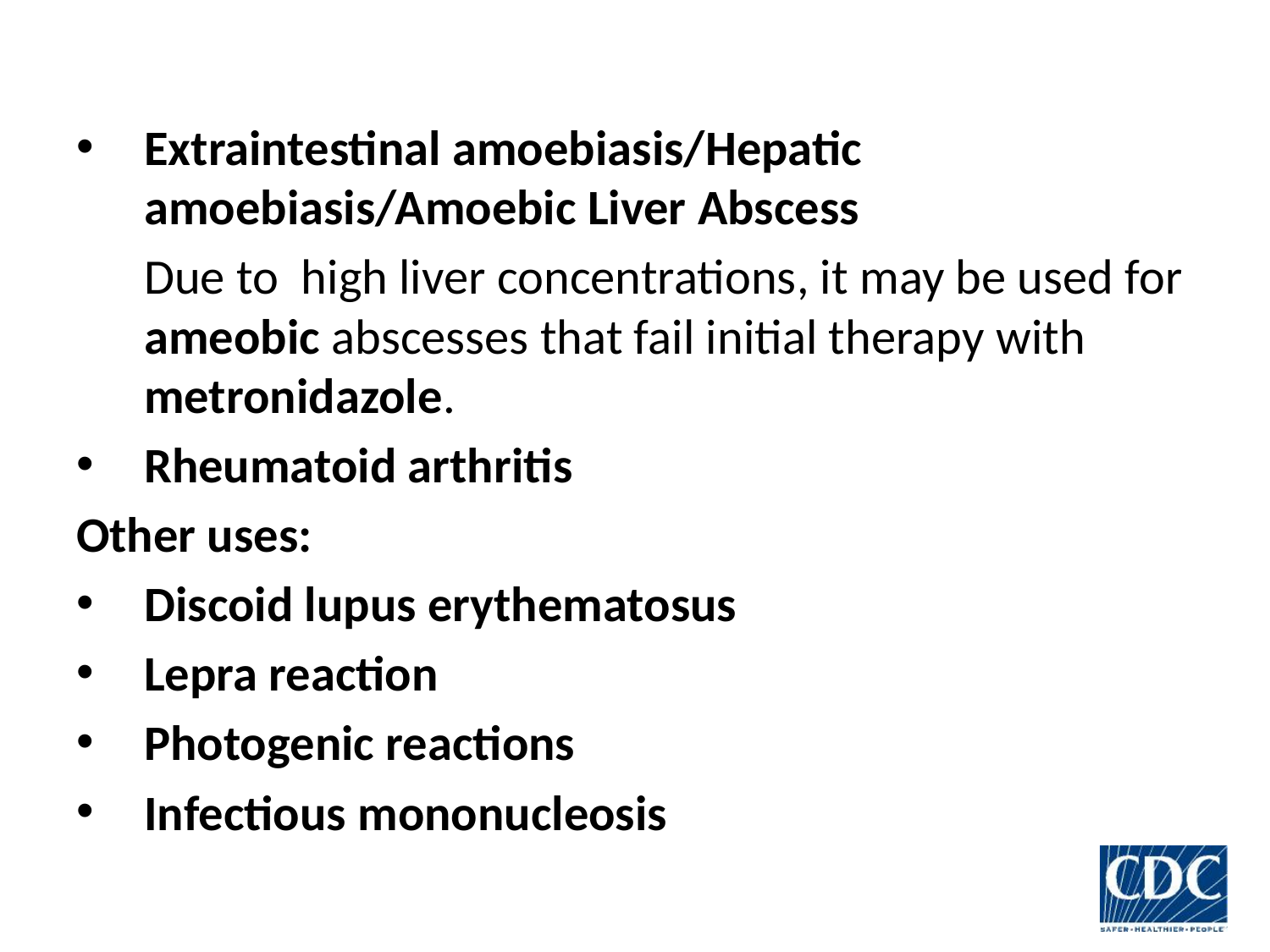

Extraintestinal amoebiasis/Hepatic amoebiasis/Amoebic Liver Abscess
	Due to  high liver concentrations, it may be used for ameobic abscesses that fail initial therapy with metronidazole.
Rheumatoid arthritis
Other uses:
Discoid lupus erythematosus
Lepra reaction
Photogenic reactions
Infectious mononucleosis